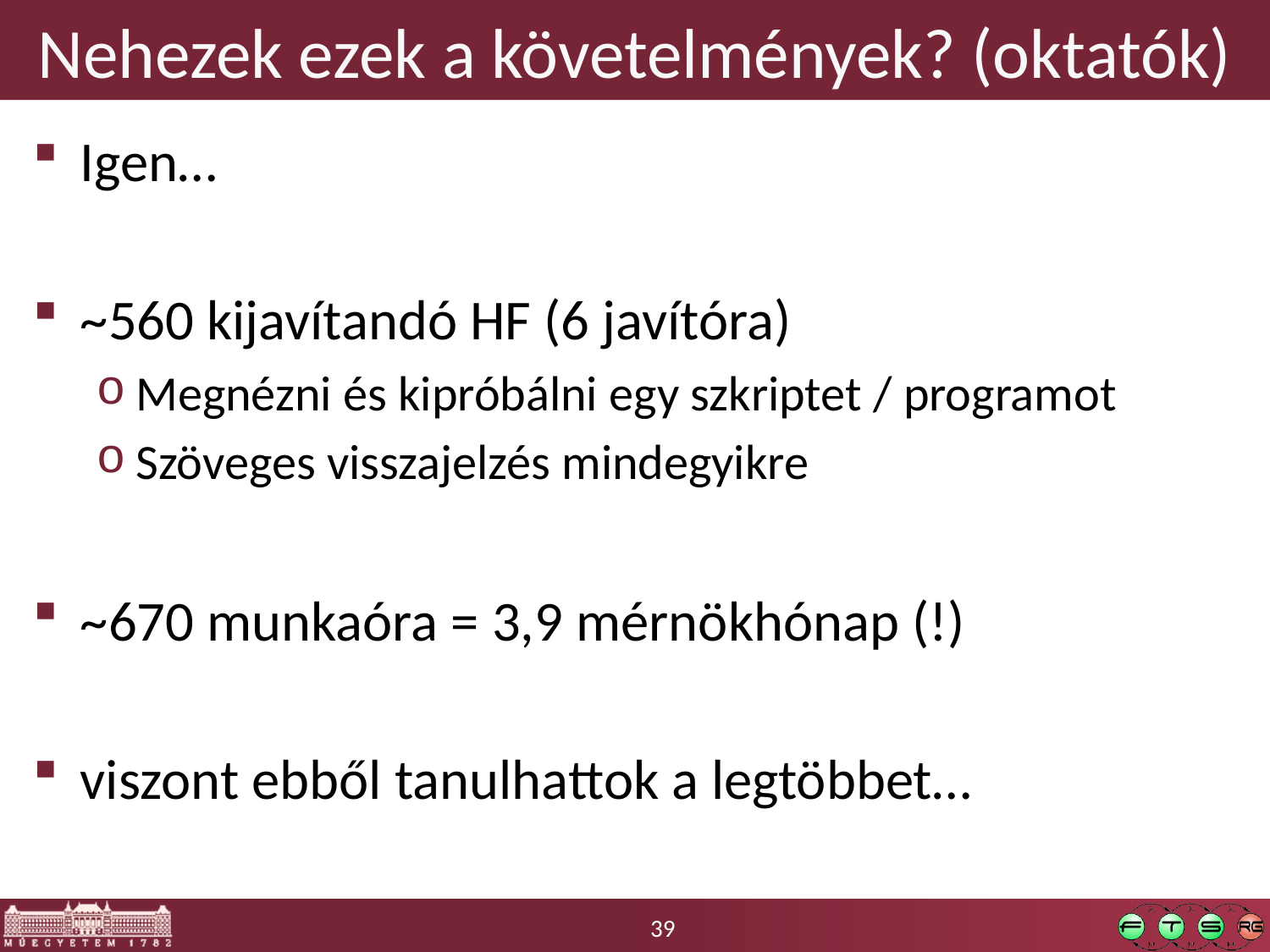

# Nehezek ezek a követelmények? (oktatók)
Igen…

~560 kijavítandó HF (6 javítóra)
Megnézni és kipróbálni egy szkriptet / programot
Szöveges visszajelzés mindegyikre

~670 munkaóra = 3,9 mérnökhónap (!)

viszont ebből tanulhattok a legtöbbet…